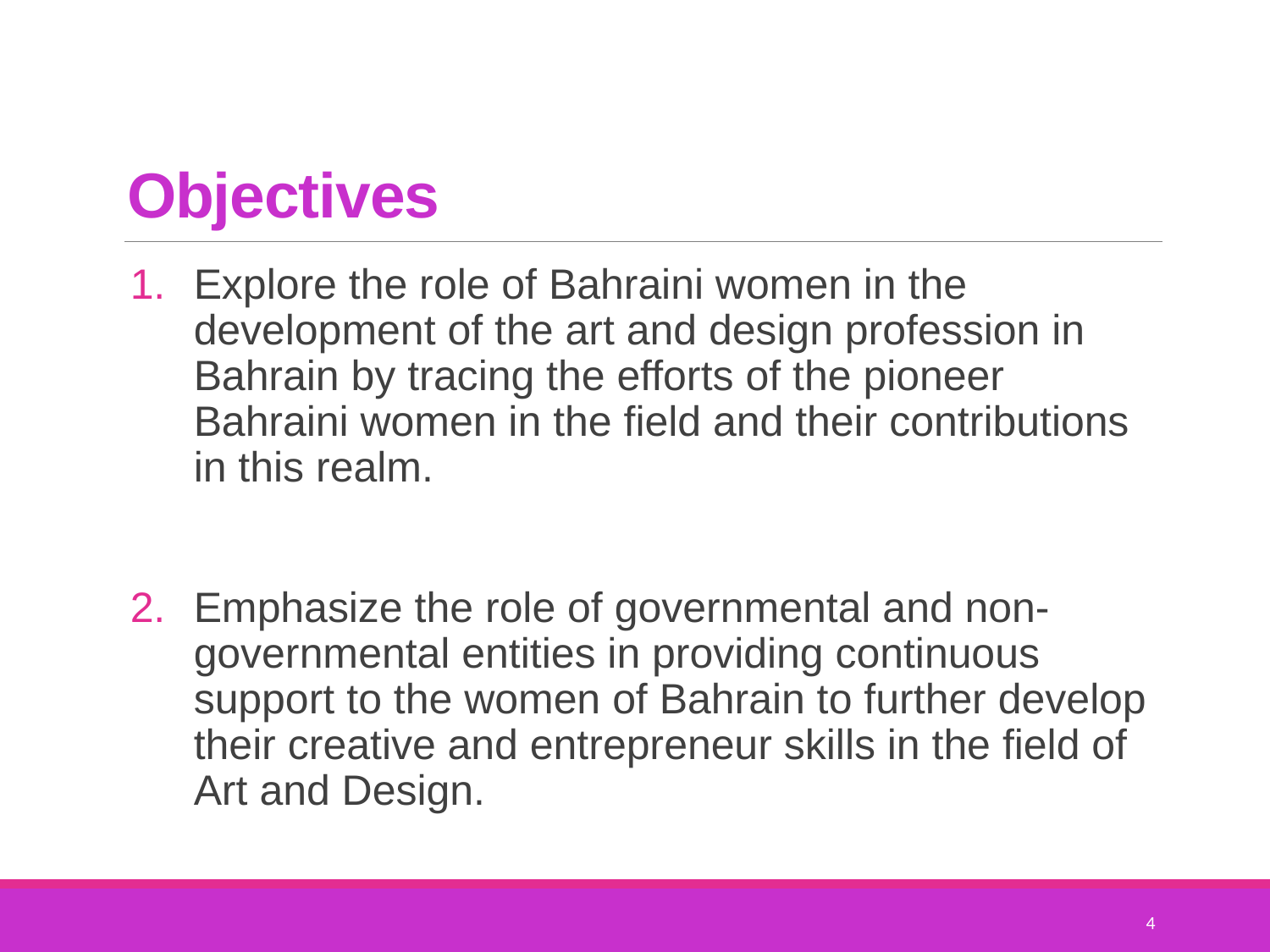

# Objectives
Explore the role of Bahraini women in the development of the art and design profession in Bahrain by tracing the efforts of the pioneer Bahraini women in the field and their contributions in this realm.

Emphasize the role of governmental and non-governmental entities in providing continuous support to the women of Bahrain to further develop their creative and entrepreneur skills in the field of Art and Design.

4